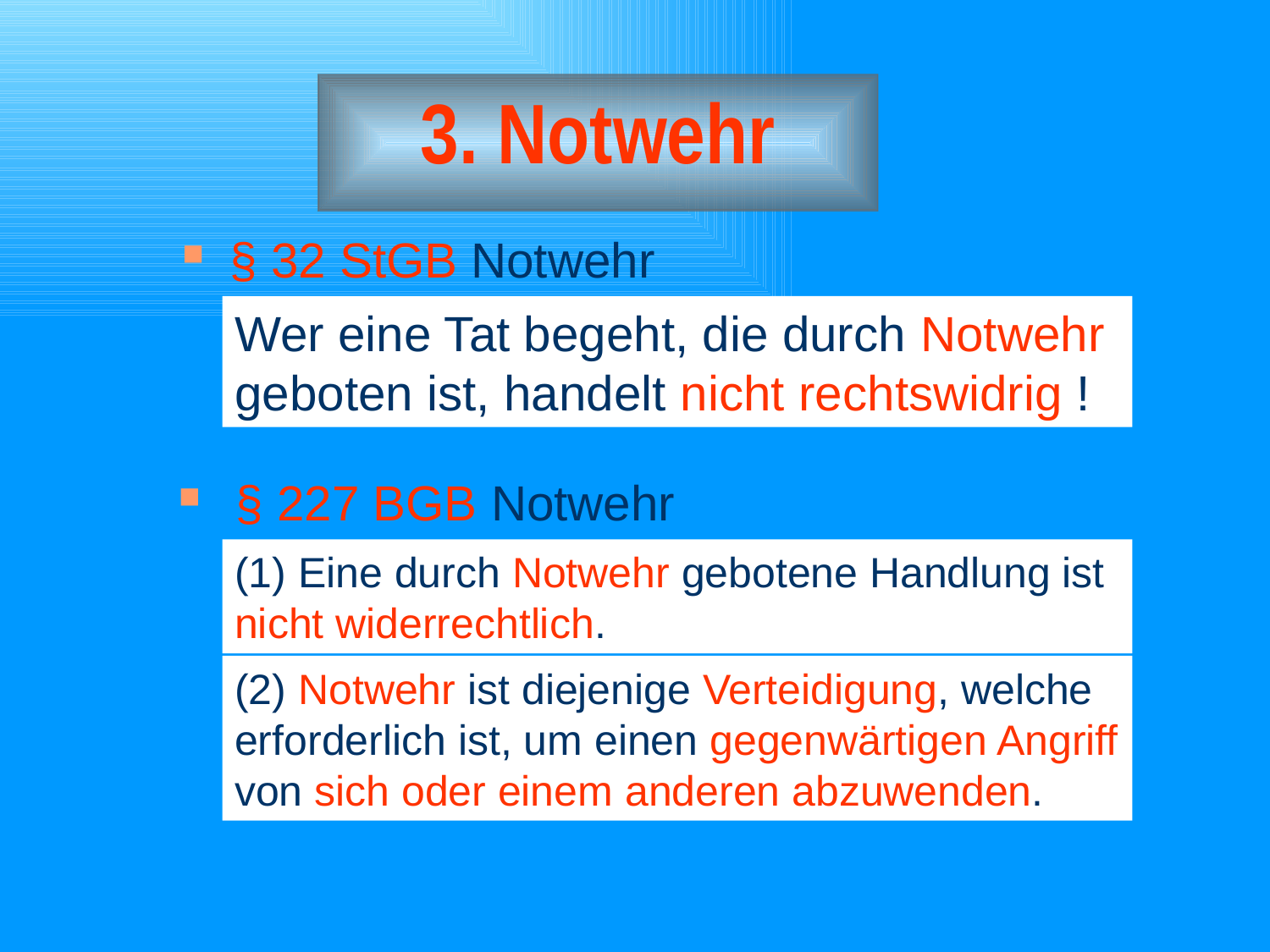

# 3. Notwehr
§ 32 StGB Notwehr
Wer eine Tat begeht, die durch Notwehr geboten ist, handelt nicht rechtswidrig !
  § 227 BGB Notwehr
(1) Eine durch Notwehr gebotene Handlung ist nicht widerrechtlich.
(2) Notwehr ist diejenige Verteidigung, welche erforderlich ist, um einen gegenwärtigen Angriff von sich oder einem anderen abzuwenden.